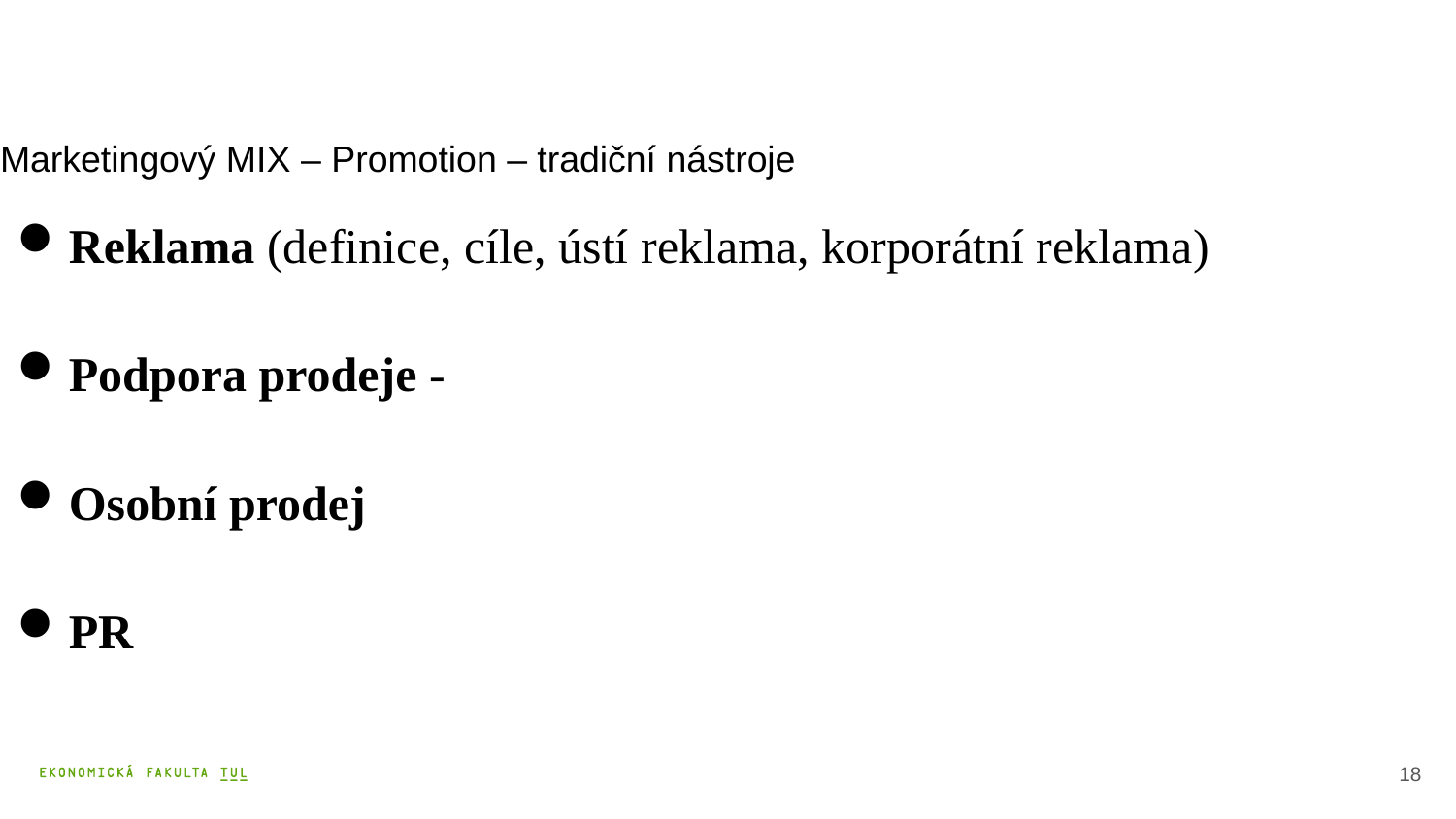

# Marketingový MIX – Promotion – tradiční nástroje
Reklama (definice, cíle, ústí reklama, korporátní reklama)
Podpora prodeje -
Osobní prodej
PR
18